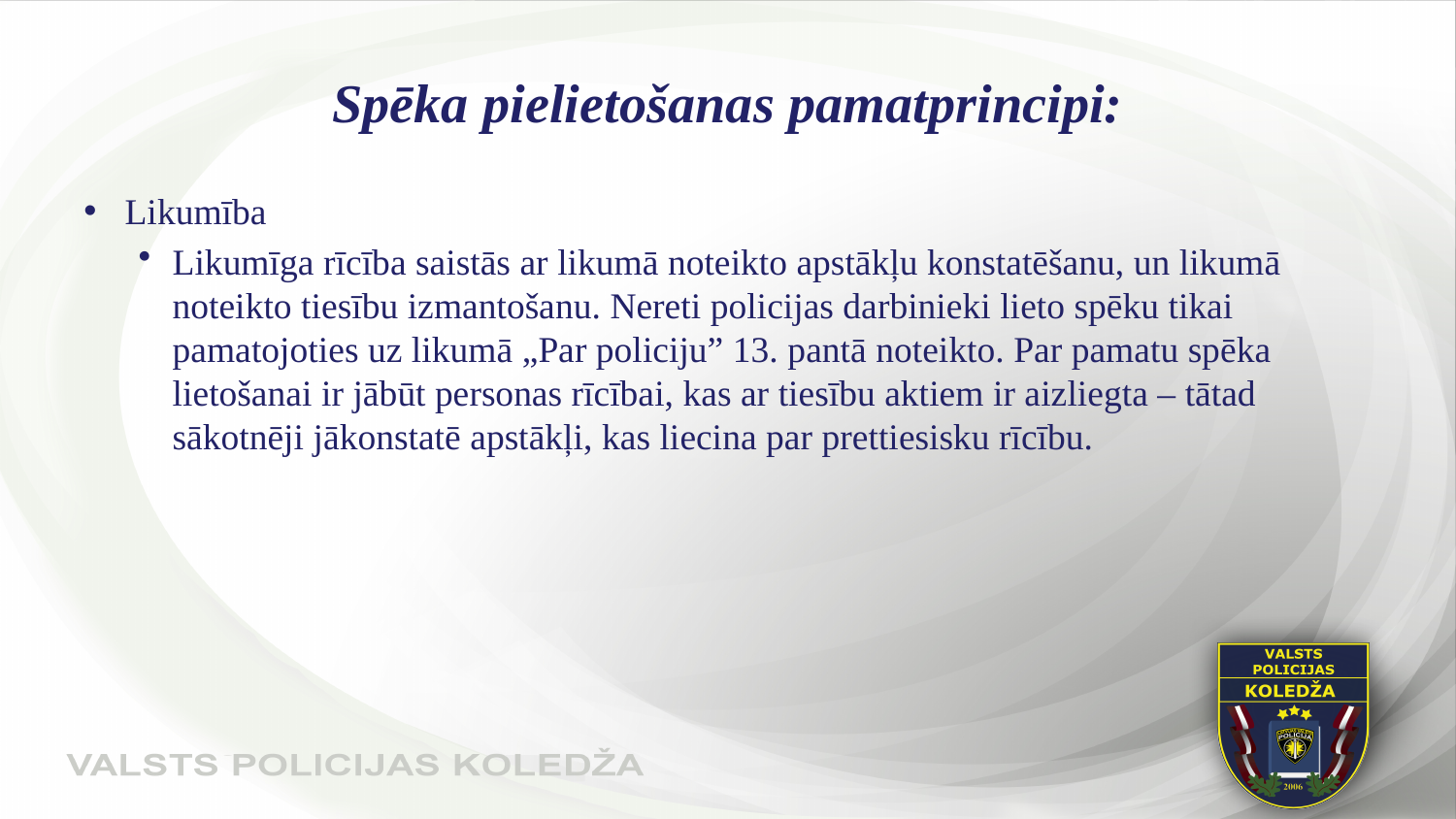

# Spēka pielietošanas pamatprincipi:
Likumība
Likumīga rīcība saistās ar likumā noteikto apstākļu konstatēšanu, un likumā noteikto tiesību izmantošanu. Nereti policijas darbinieki lieto spēku tikai pamatojoties uz likumā „Par policiju” 13. pantā noteikto. Par pamatu spēka lietošanai ir jābūt personas rīcībai, kas ar tiesību aktiem ir aizliegta – tātad sākotnēji jākonstatē apstākļi, kas liecina par prettiesisku rīcību.